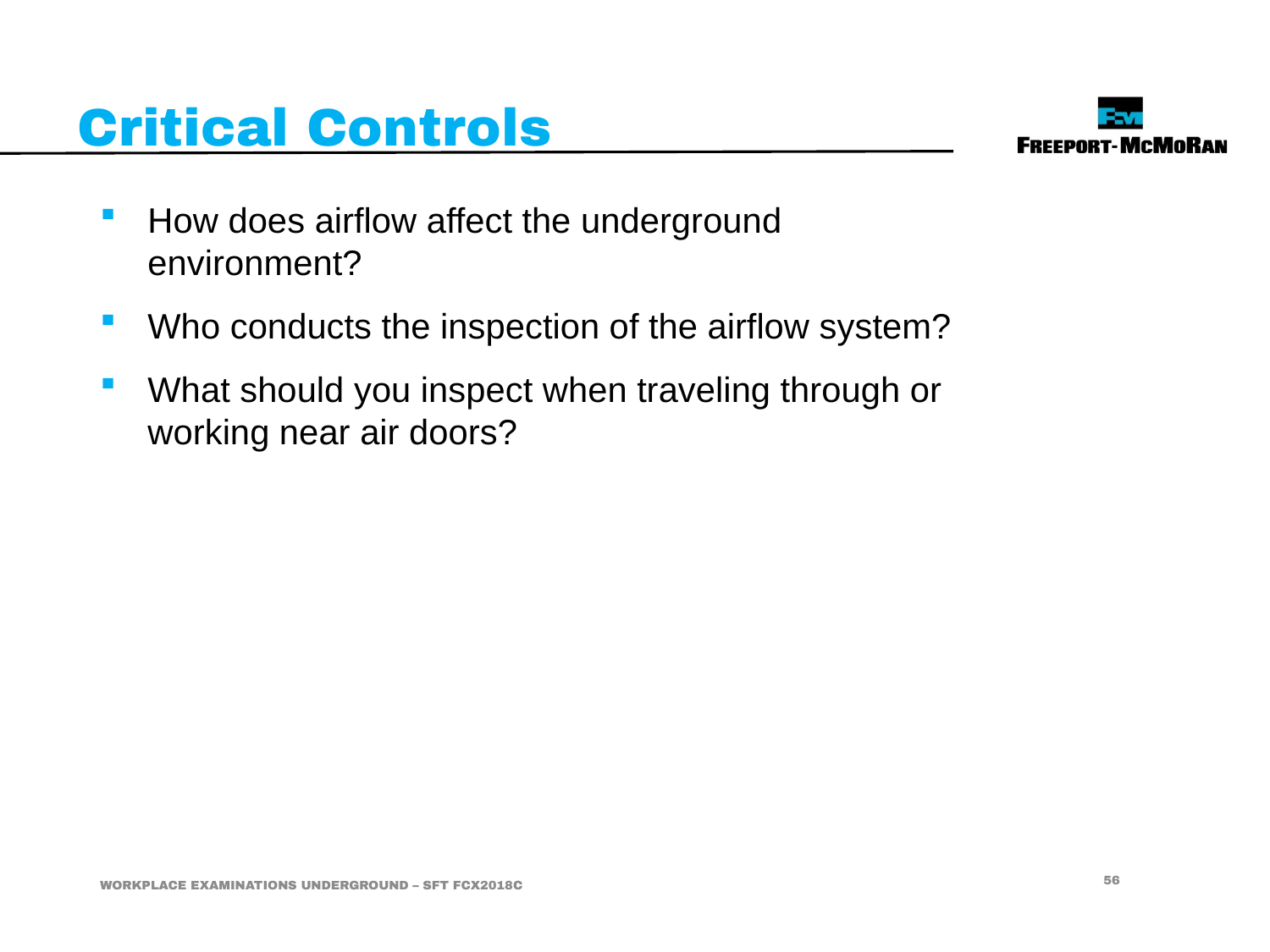

Critical Controls
How does airflow affect the underground environment?
Who conducts the inspection of the airflow system?
What should you inspect when traveling through or working near air doors?

56
WORKPLACE EXAMINATIONS UNDERGROUND – SFT FCX2018C